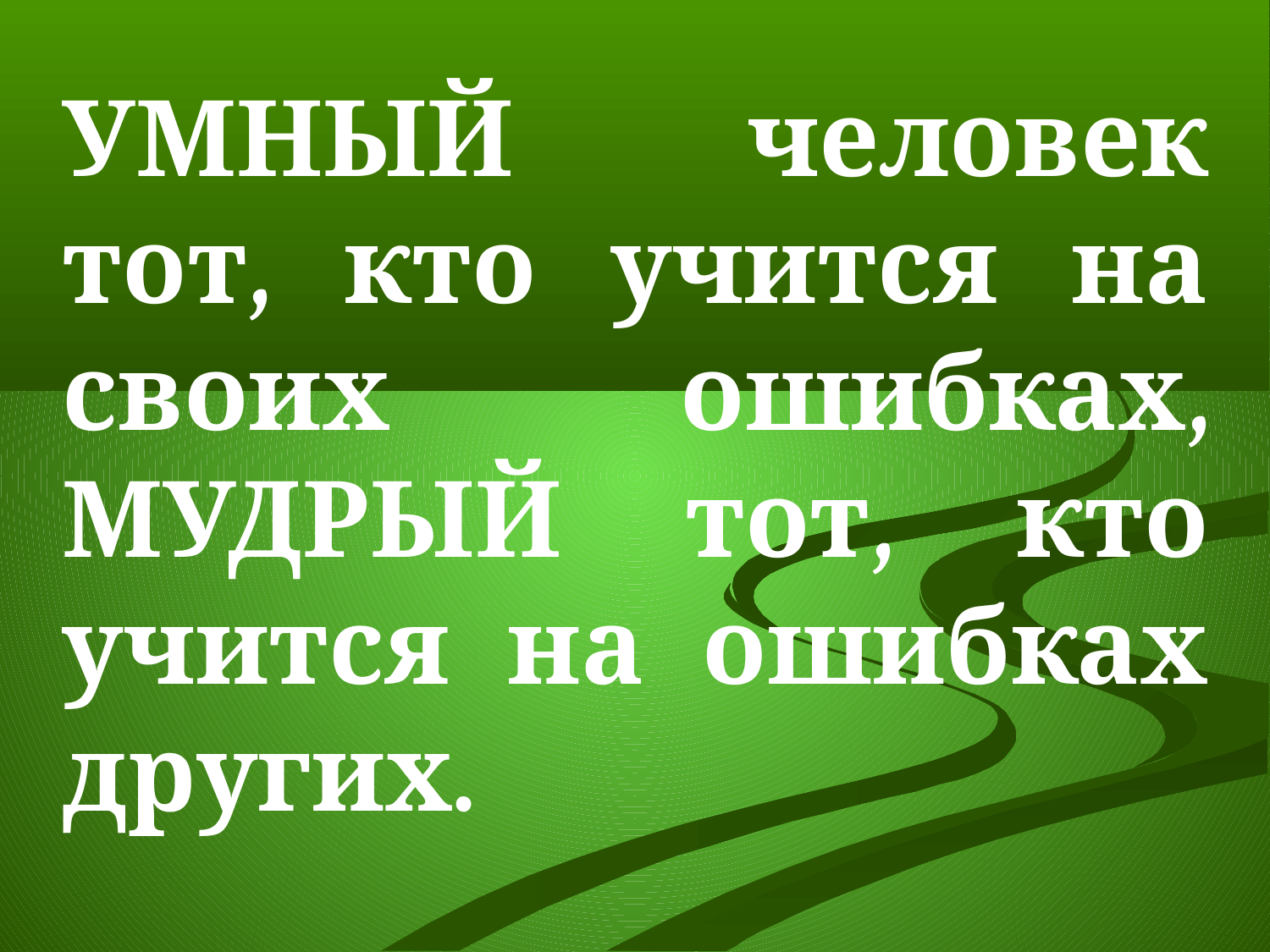

# УМНЫЙ человек тот, кто учится на своих ошибках, МУДРЫЙ тот, кто учится на ошибках других.